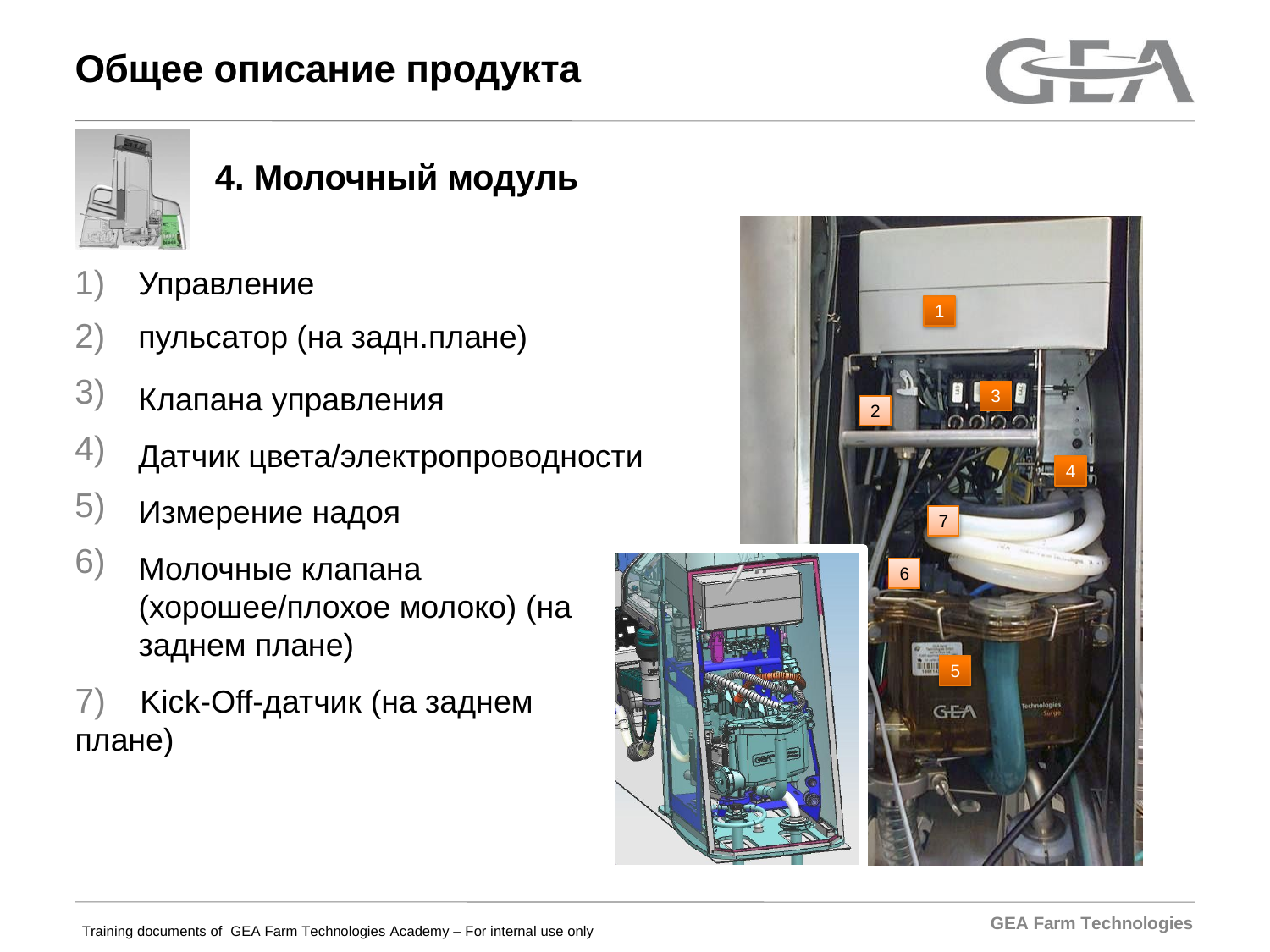

# Общее описание продукта

4. Молочный модуль

Управление

пульсатор (на задн.плане)

3)

4)

5)

6)

1

Клапана управления

Датчик цвета/электропроводности

3

2

4

7

6
Измерение надоя

Молочные клапана (хорошее/плохое молоко) (на заднем плане)

7)	Kick-Off-датчик (на заднем плане)

5

GEA Farm Technologies
Training documents of  GEA Farm Technologies Academy – For internal use only